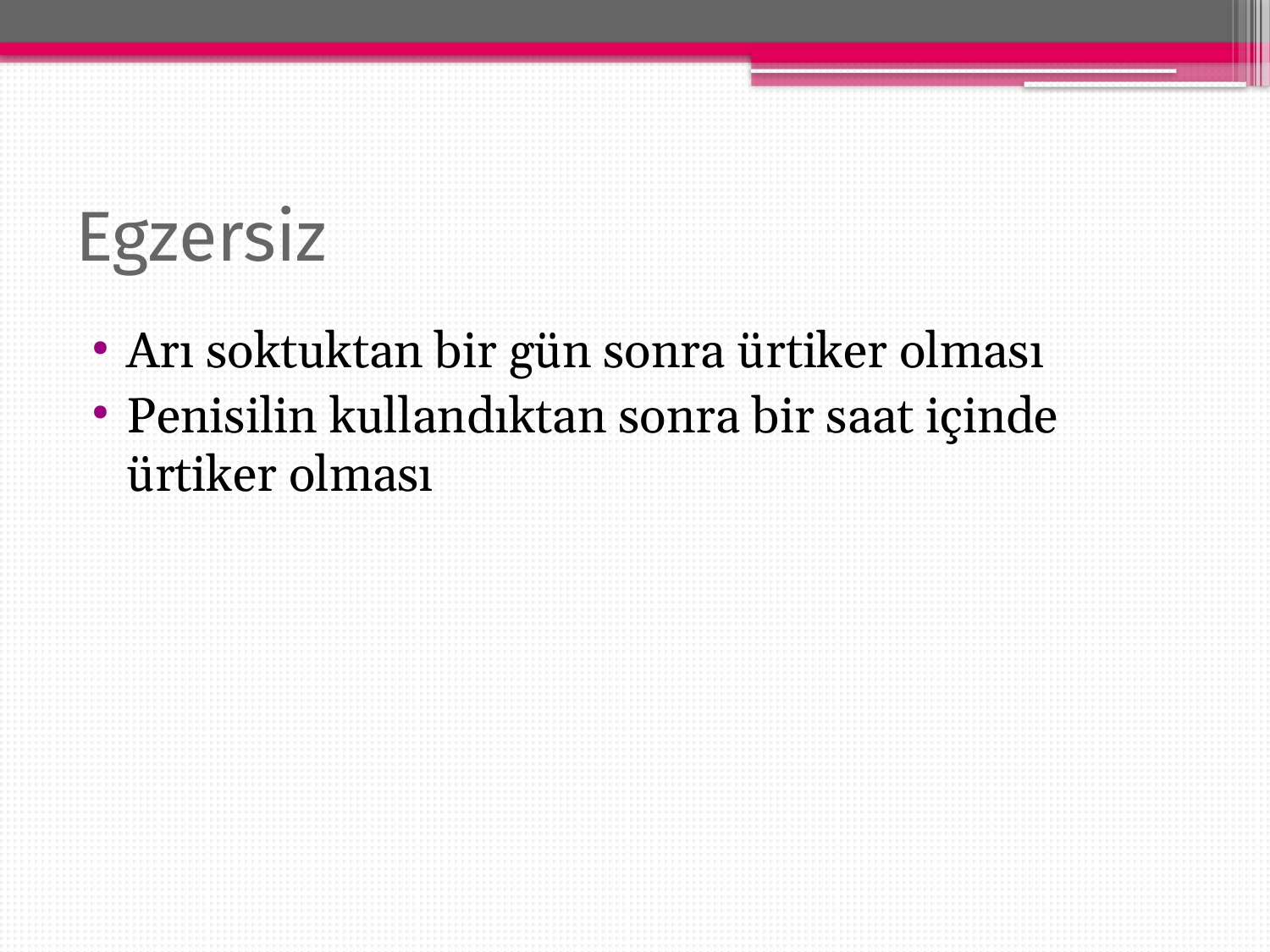

# Egzersiz
Arı soktuktan bir gün sonra ürtiker olması
Penisilin kullandıktan sonra bir saat içinde ürtiker olması